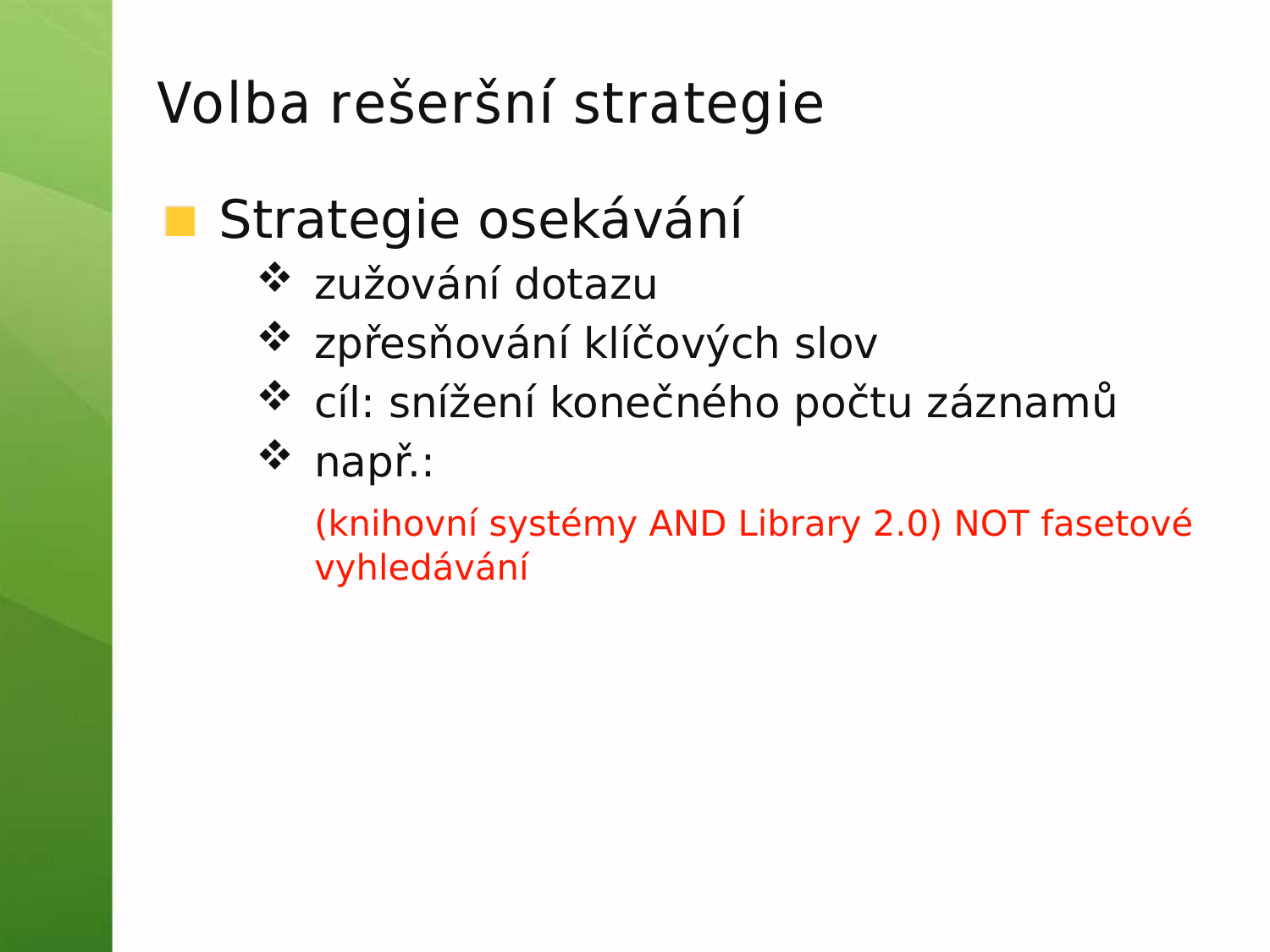

# Volba rešeršní strategie
Strategie osekávání
zužování dotazu
zpřesňování klíčových slov
cíl: snížení konečného počtu záznamů
např.:
	(knihovní systémy AND Library 2.0) NOT fasetové vyhledávání